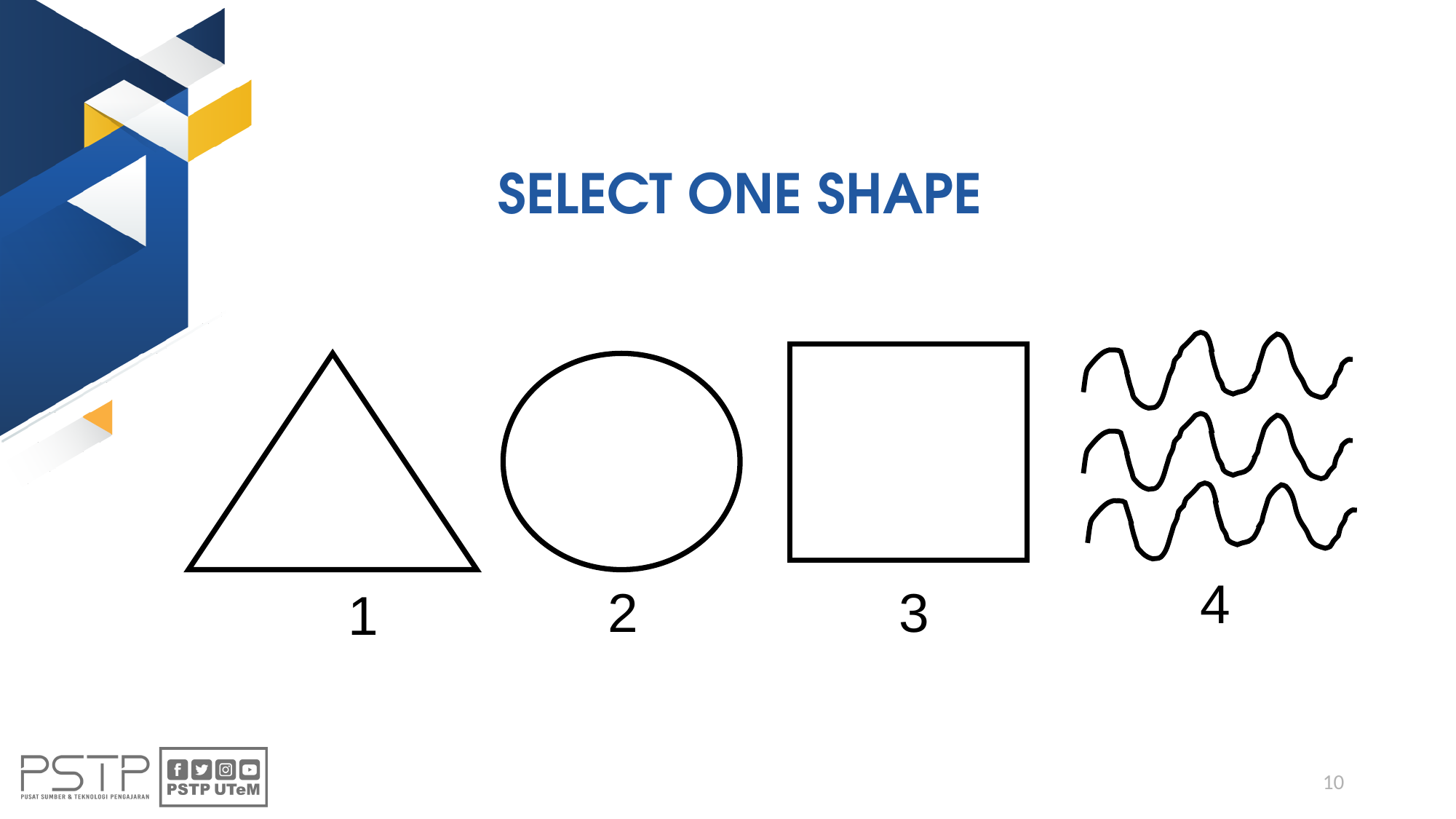

SELECT ONE SHAPE

4
3
2
1
10